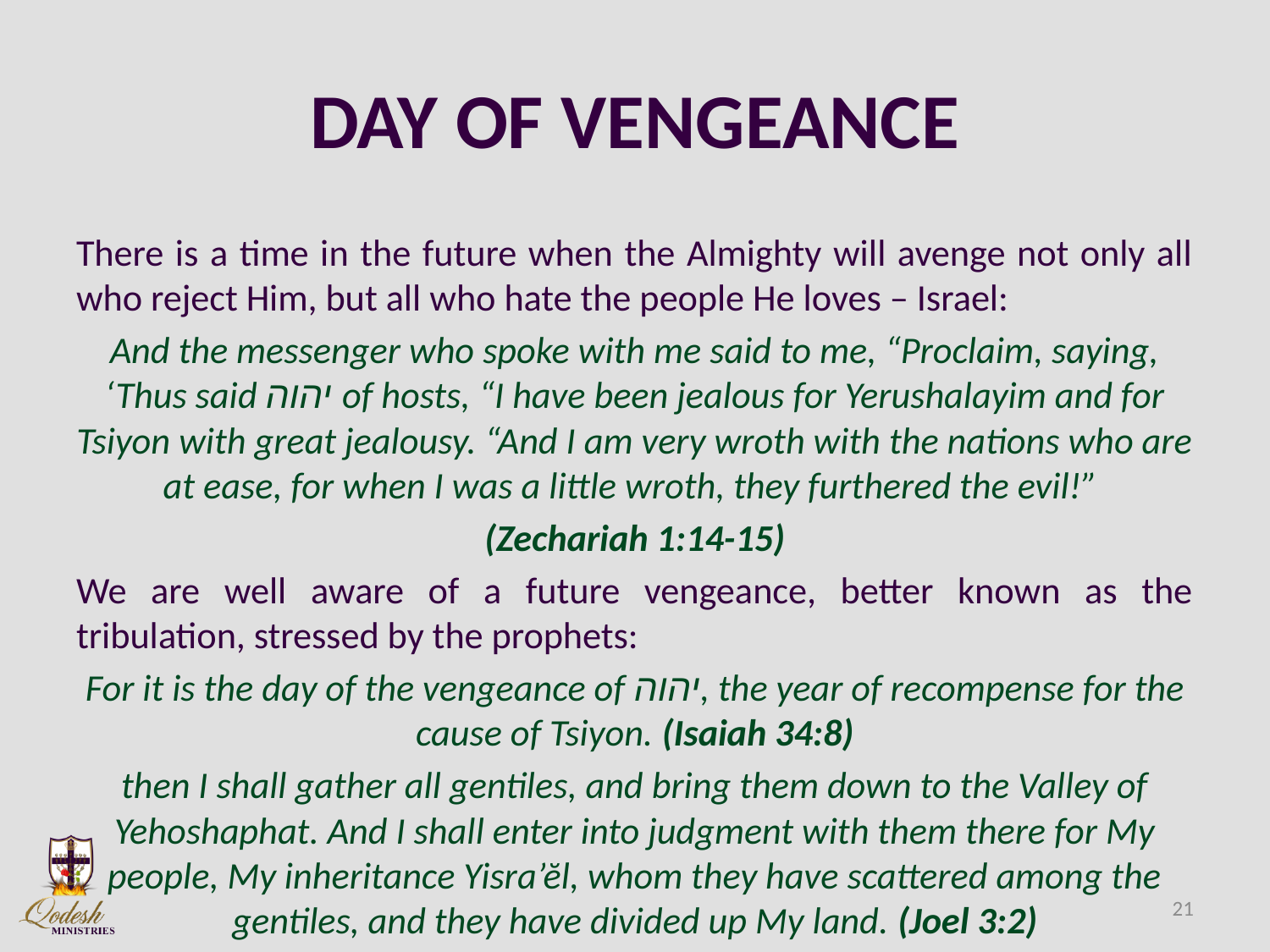

# DAY OF VENGEANCE
There is a time in the future when the Almighty will avenge not only all who reject Him, but all who hate the people He loves – Israel:
And the messenger who spoke with me said to me, “Proclaim, saying, ‘Thus said יהוה of hosts, “I have been jealous for Yerushalayim and for Tsiyon with great jealousy. “And I am very wroth with the nations who are at ease, for when I was a little wroth, they furthered the evil!”
(Zechariah 1:14-15)
We are well aware of a future vengeance, better known as the tribulation, stressed by the prophets:
For it is the day of the vengeance of יהוה, the year of recompense for the cause of Tsiyon. (Isaiah 34:8)
then I shall gather all gentiles, and bring them down to the Valley of Yehoshaphat. And I shall enter into judgment with them there for My people, My inheritance Yisra’ĕl, whom they have scattered among the gentiles, and they have divided up My land. (Joel 3:2)

21